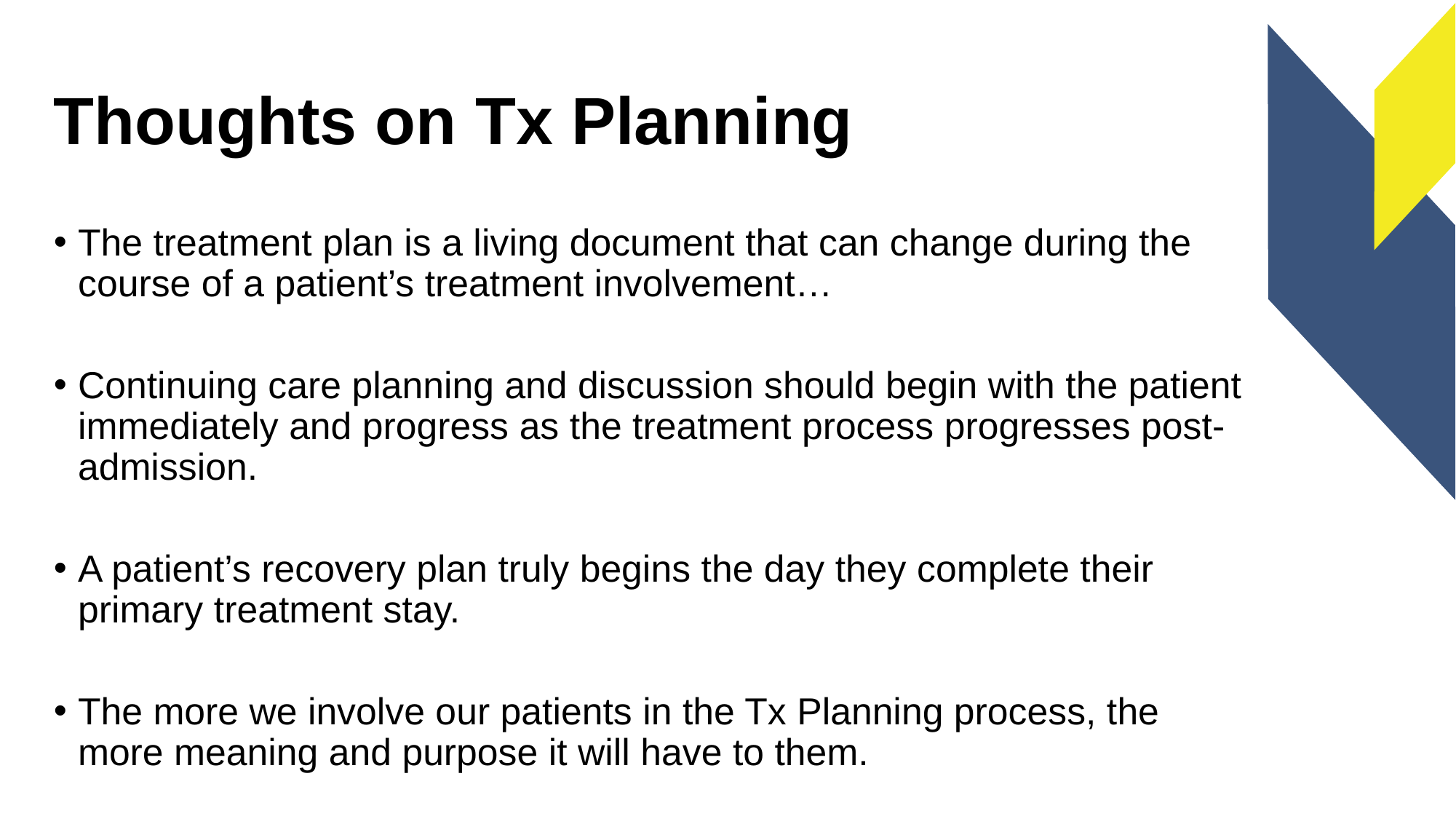

# Thoughts on Tx Planning
The treatment plan is a living document that can change during the course of a patient’s treatment involvement…

Continuing care planning and discussion should begin with the patient immediately and progress as the treatment process progresses post-admission.

A patient’s recovery plan truly begins the day they complete their primary treatment stay.

The more we involve our patients in the Tx Planning process, the more meaning and purpose it will have to them.